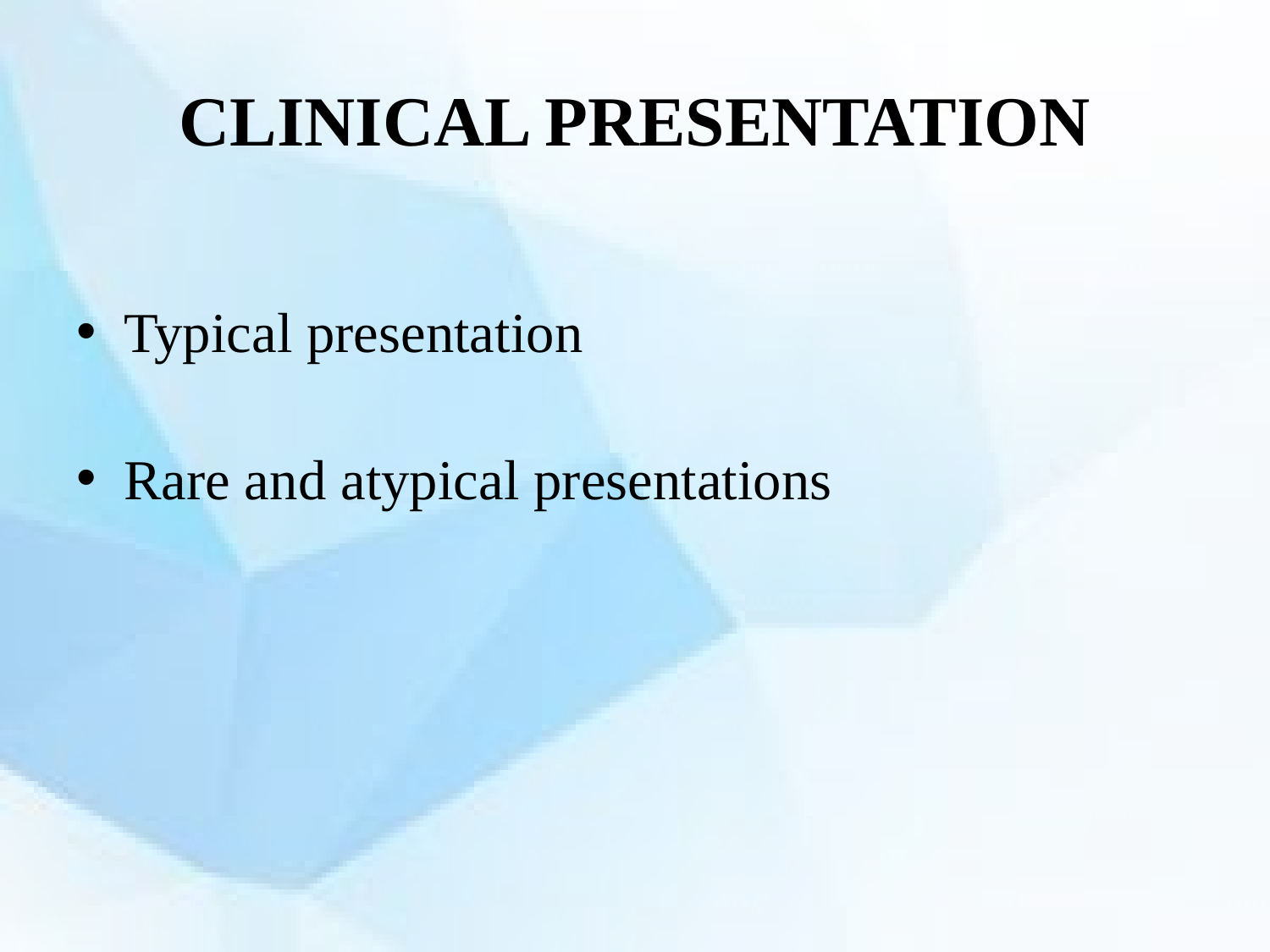

# CLINICAL PRESENTATION
Typical presentation
Rare and atypical presentations